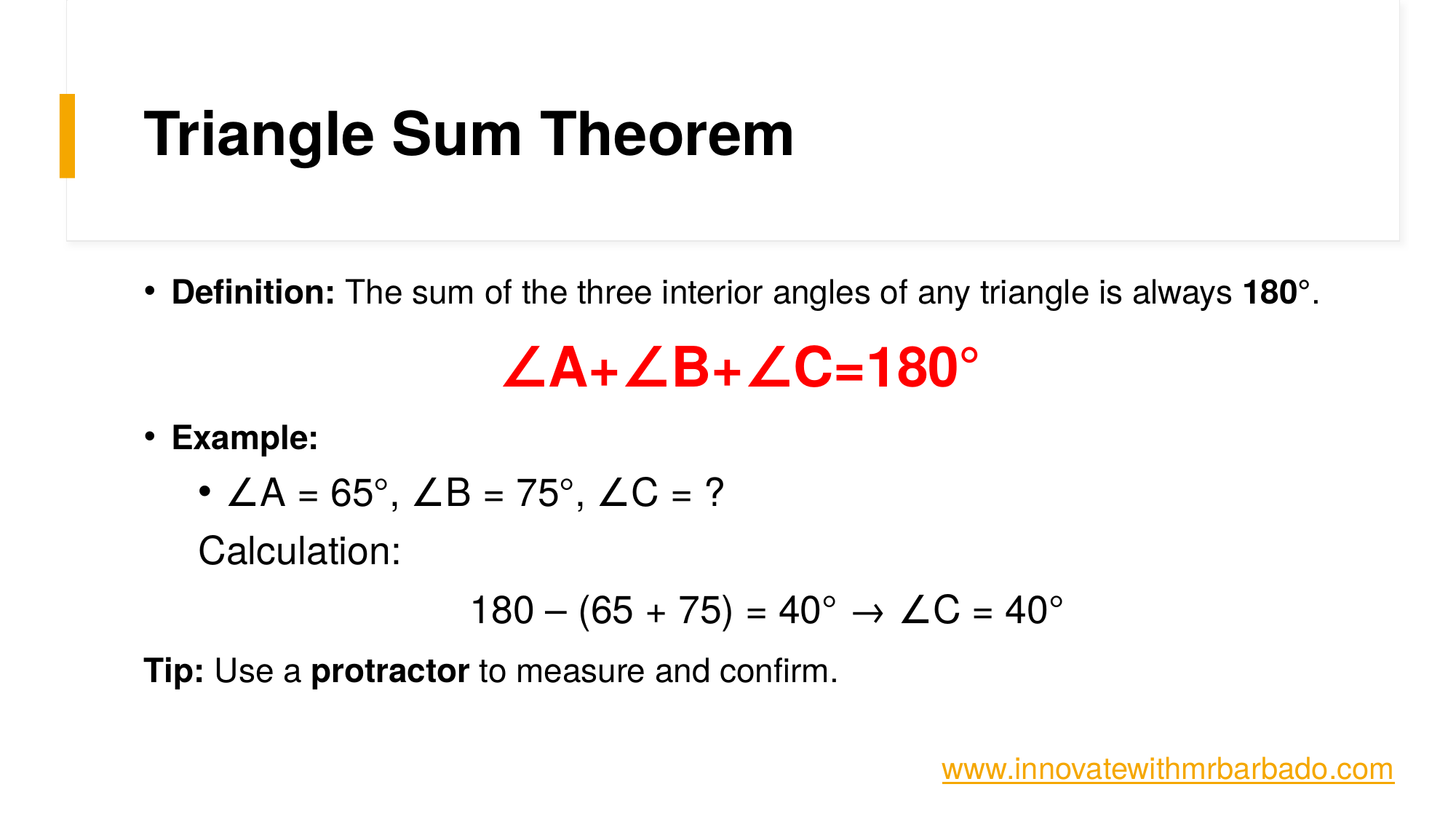

# Triangle Sum Theorem
Definition: The sum of the three interior angles of any triangle is always 180°.
∠A+∠B+∠C=180°
Example:
∠A = 65°, ∠B = 75°, ∠C = ?
Calculation:
180 – (65 + 75) = 40° → ∠C = 40°
Tip: Use a protractor to measure and confirm.

www.innovatewithmrbarbado.com